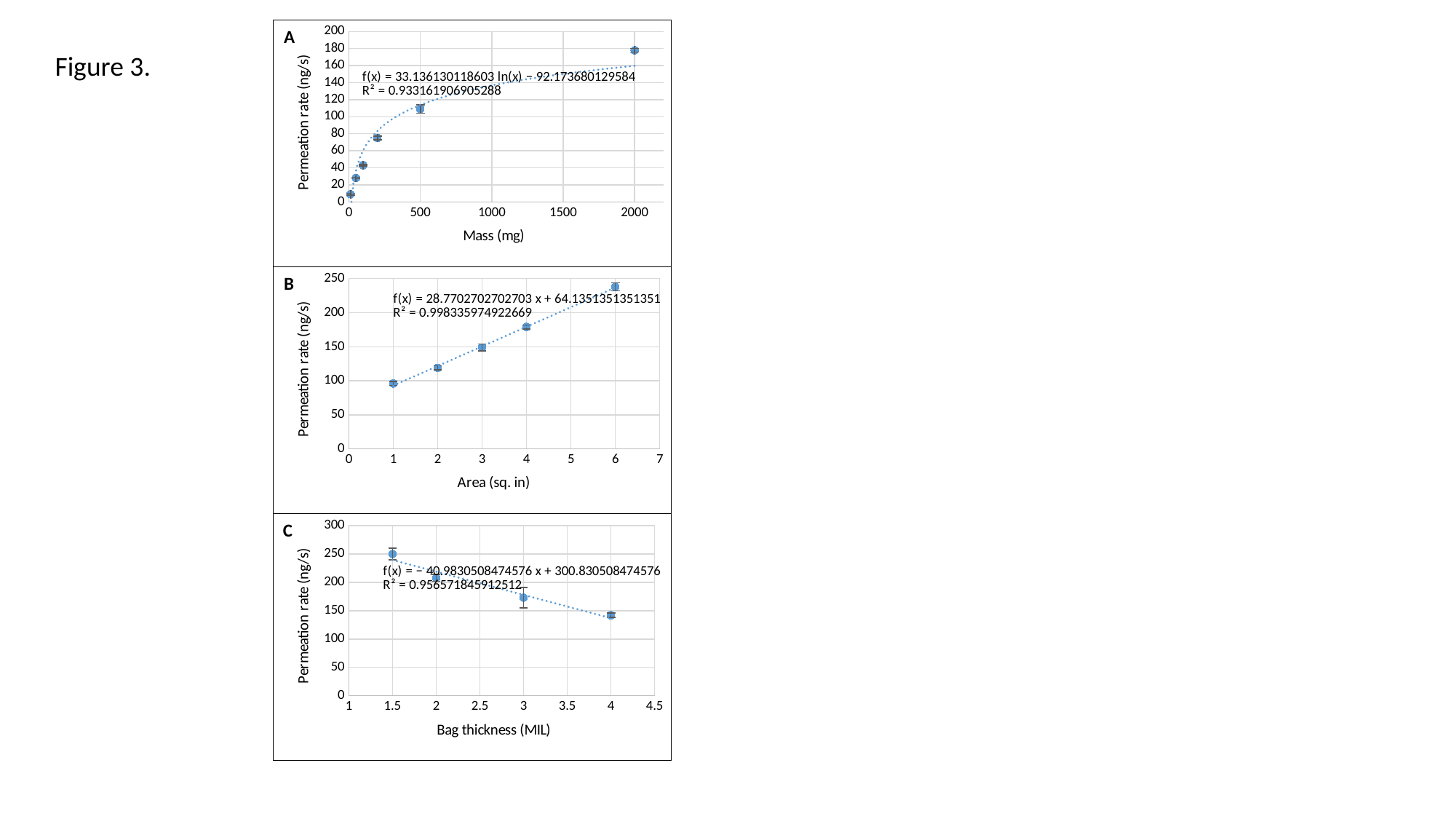

A

### Chart

| Category | Permeation rate |
|---|---|

### Chart

| Category | Permeation rate |
|---|---|

### Chart

| Category | Permeation rate |
|---|---|
B
C
Figure 3.